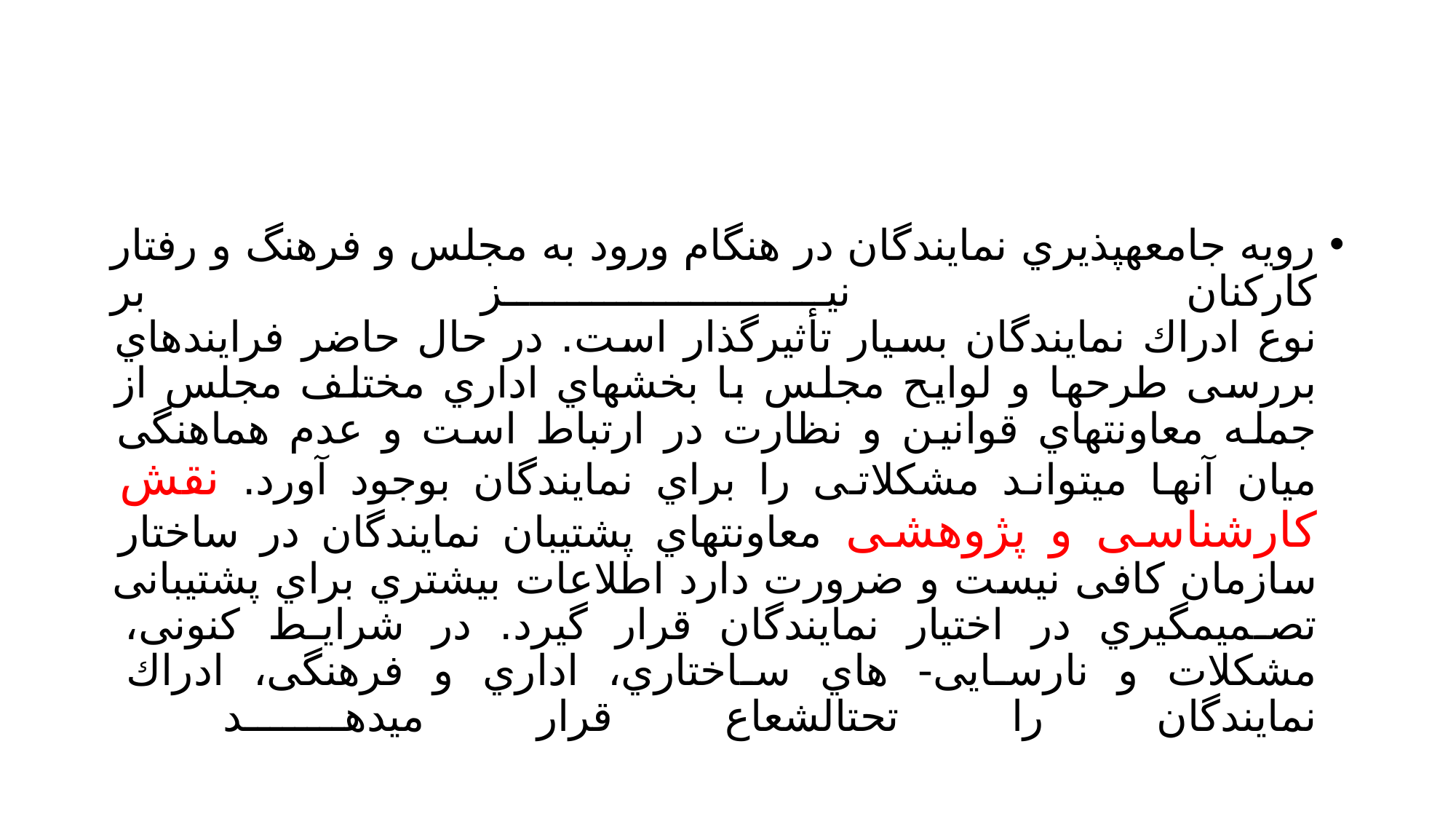

#
رویه جامعهپذیري نمایندگان در هنگام ورود به مجلس و فرهنگ و رفتار کارکنان نیز بر
نوع ادراك نمایندگان بسیار تأثیرگذار است. در حال حاضر فرایندهاي بررسی طرحها و لوایح مجلس با بخشهاي اداري مختلف مجلس از جمله معاونتهاي قوانین و نظارت در ارتباط است و عدم هماهنگی میان آنها میتواند مشکلاتی را براي نمایندگان بوجود آورد. نقش کارشناسی و پژوهشی معاونتهاي پشتیبان نمایندگان در ساختار سازمان کافی نیست و ضرورت دارد اطلاعات بیشتري براي پشتیبانی تصمیمگیري در اختیار نمایندگان قرار گیرد. در شرایط کنونی، مشکلات و نارسایی- هاي ساختاري، اداري و فرهنگی، ادراك نمایندگان را تحتالشعاع قرار میدهد